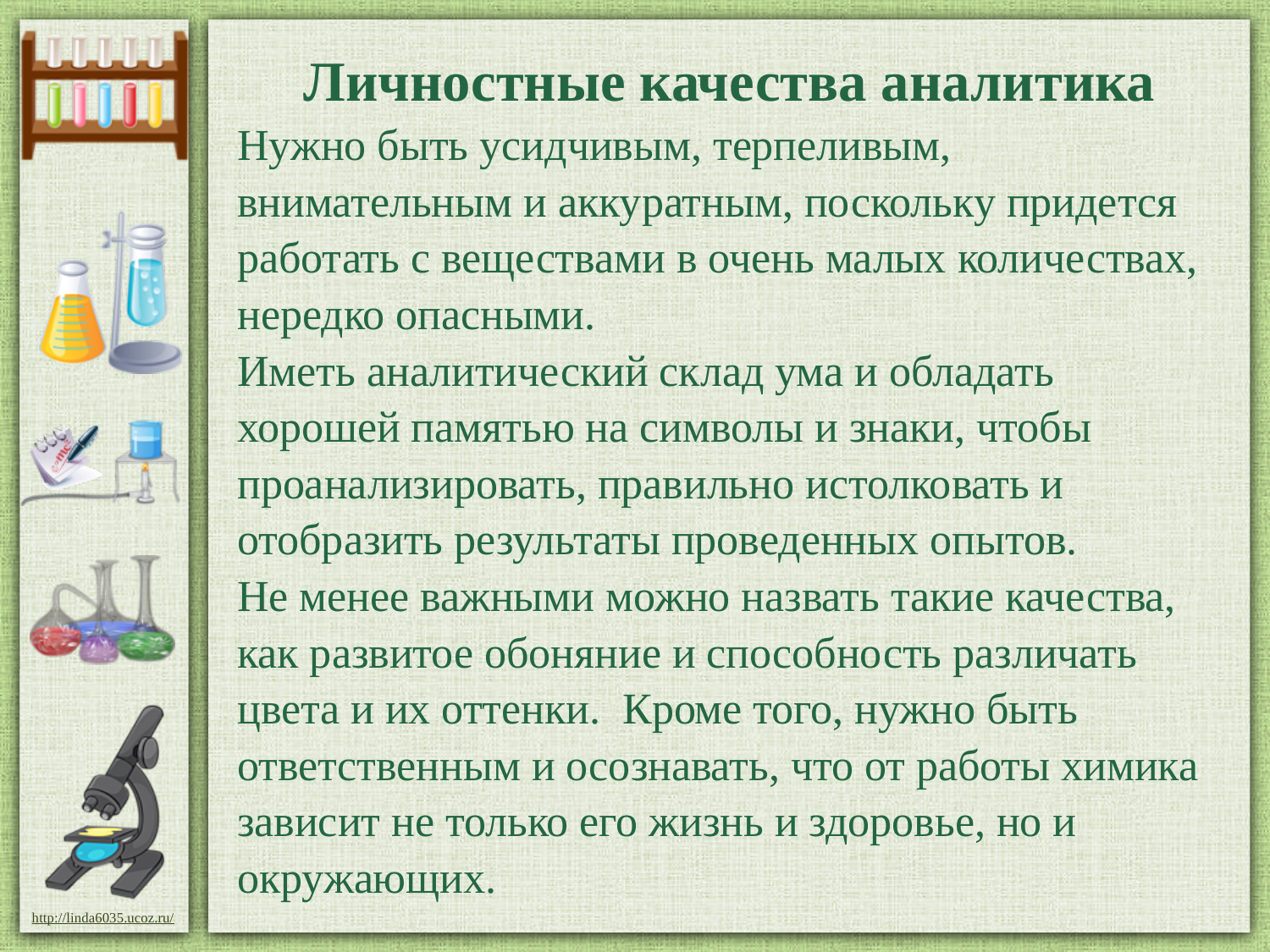

Личностные качества аналитика
Нужно быть усидчивым, терпеливым,
внимательным и аккуратным, поскольку придется
работать с веществами в очень малых количествах,
нередко опасными.
Иметь аналитический склад ума и обладать
хорошей памятью на символы и знаки, чтобы
проанализировать, правильно истолковать и
отобразить результаты проведенных опытов.
Не менее важными можно назвать такие качества,
как развитое обоняние и способность различать
цвета и их оттенки.  Кроме того, нужно быть
ответственным и осознавать, что от работы химика
зависит не только его жизнь и здоровье, но и
окружающих.